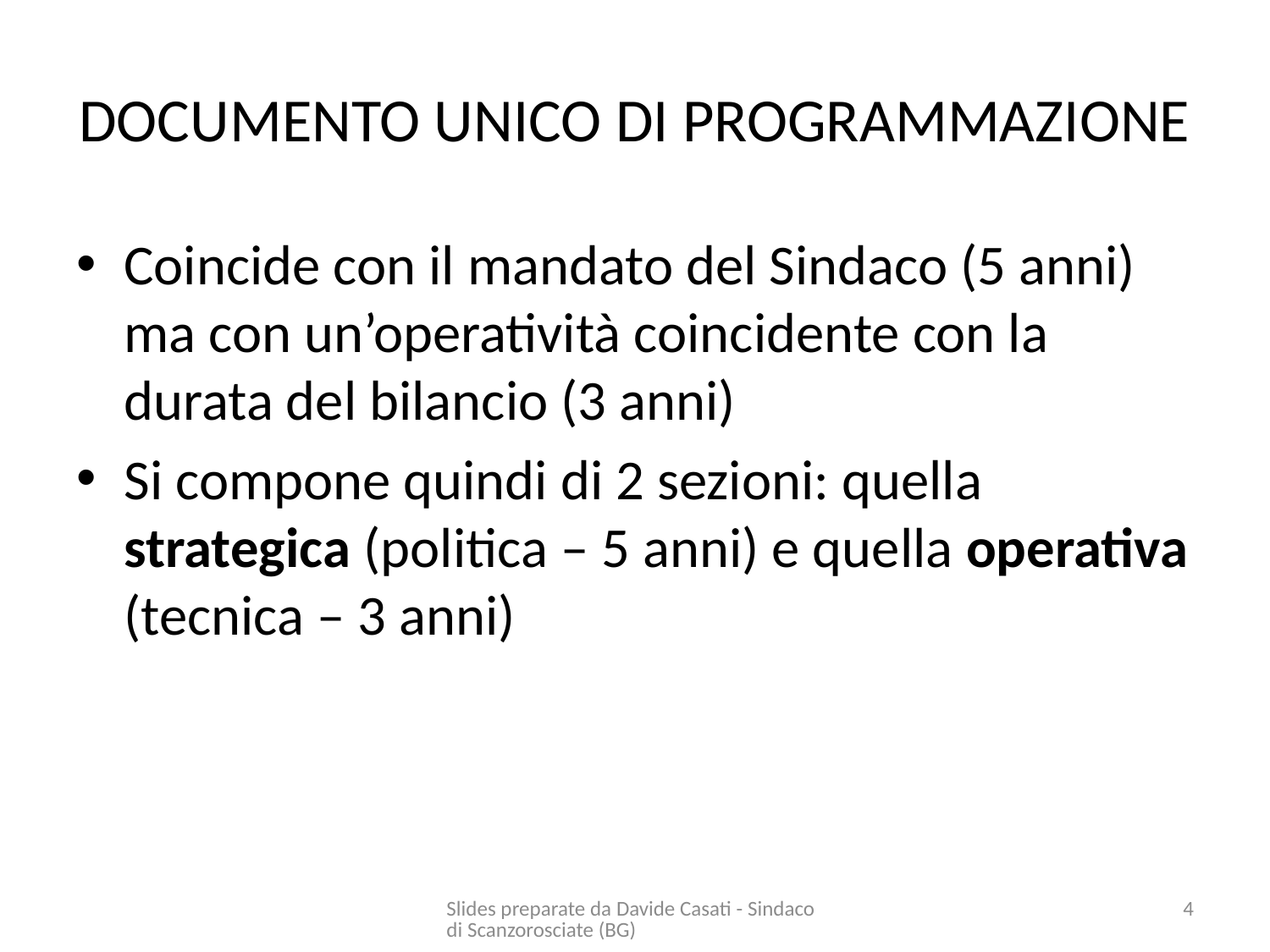

# DOCUMENTO UNICO DI PROGRAMMAZIONE
Coincide con il mandato del Sindaco (5 anni) ma con un’operatività coincidente con la durata del bilancio (3 anni)
Si compone quindi di 2 sezioni: quella strategica (politica – 5 anni) e quella operativa (tecnica – 3 anni)
Slides preparate da Davide Casati - Sindaco di Scanzorosciate (BG)
4